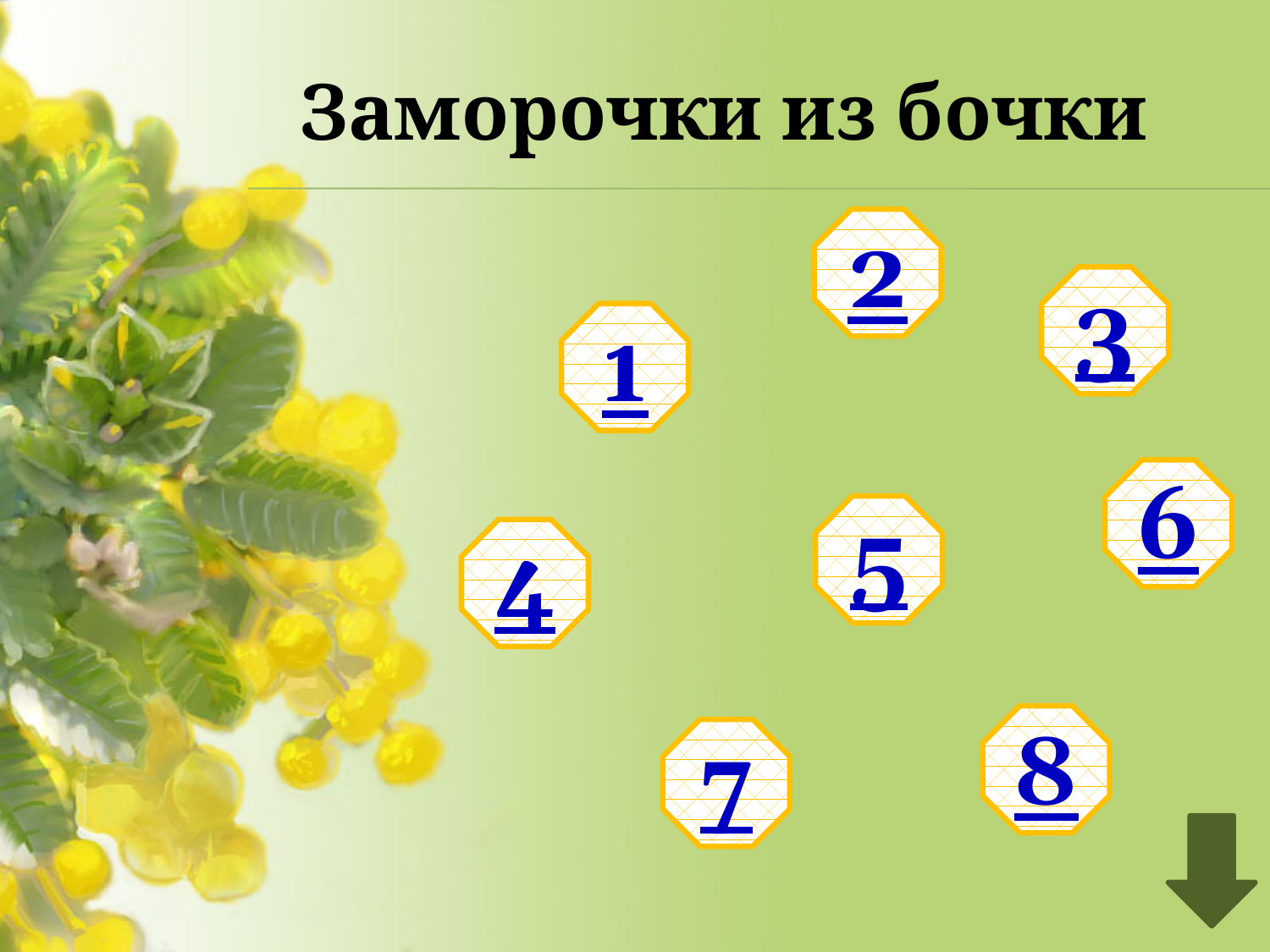

# Заморочки из бочки
2
3
1
6
5
4
8
7